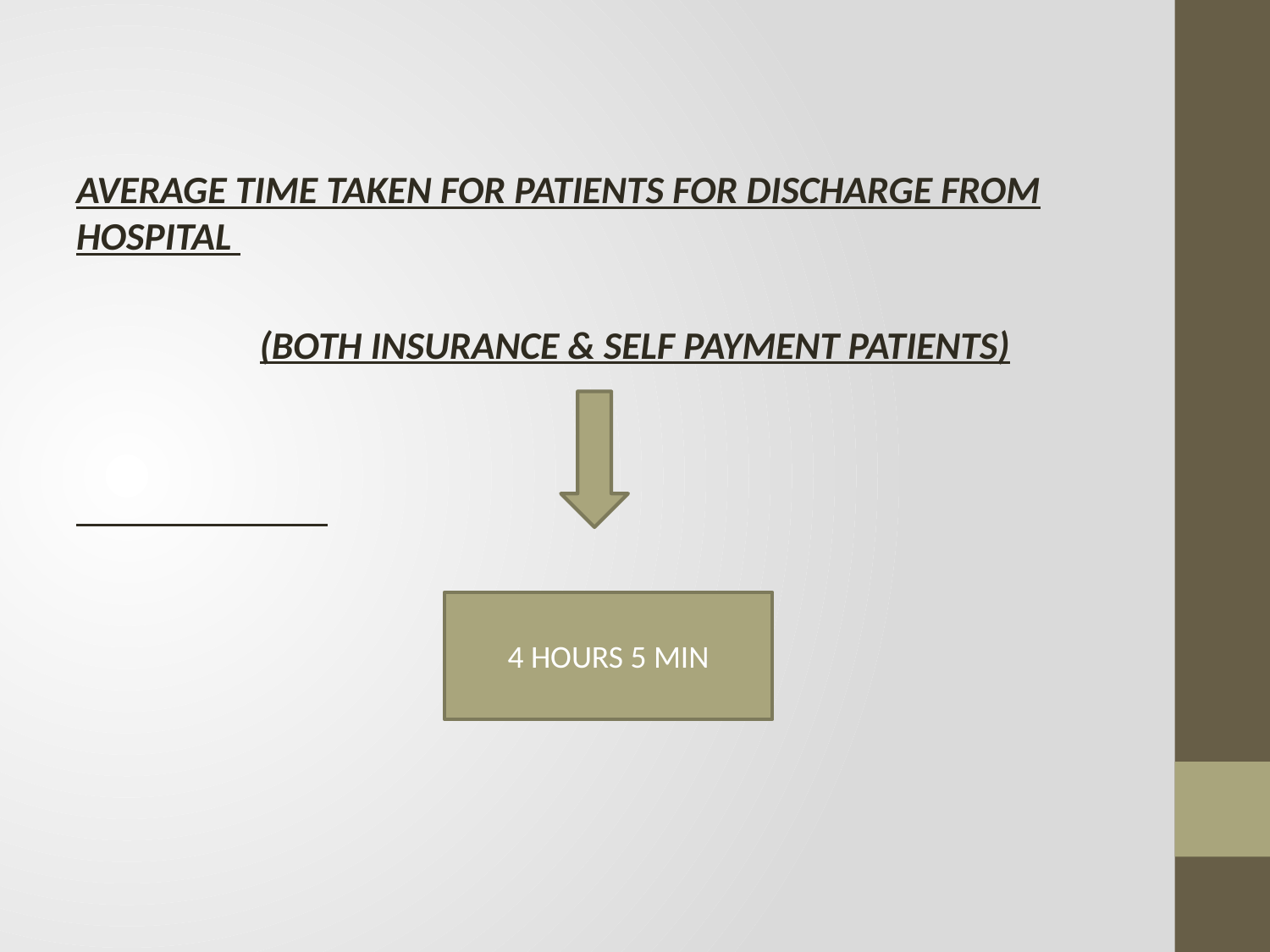

AVERAGE TIME TAKEN FOR PATIENTS FOR DISCHARGE FROM HOSPITAL

(BOTH INSURANCE & SELF PAYMENT PATIENTS)

4 HOURS 5 MIN